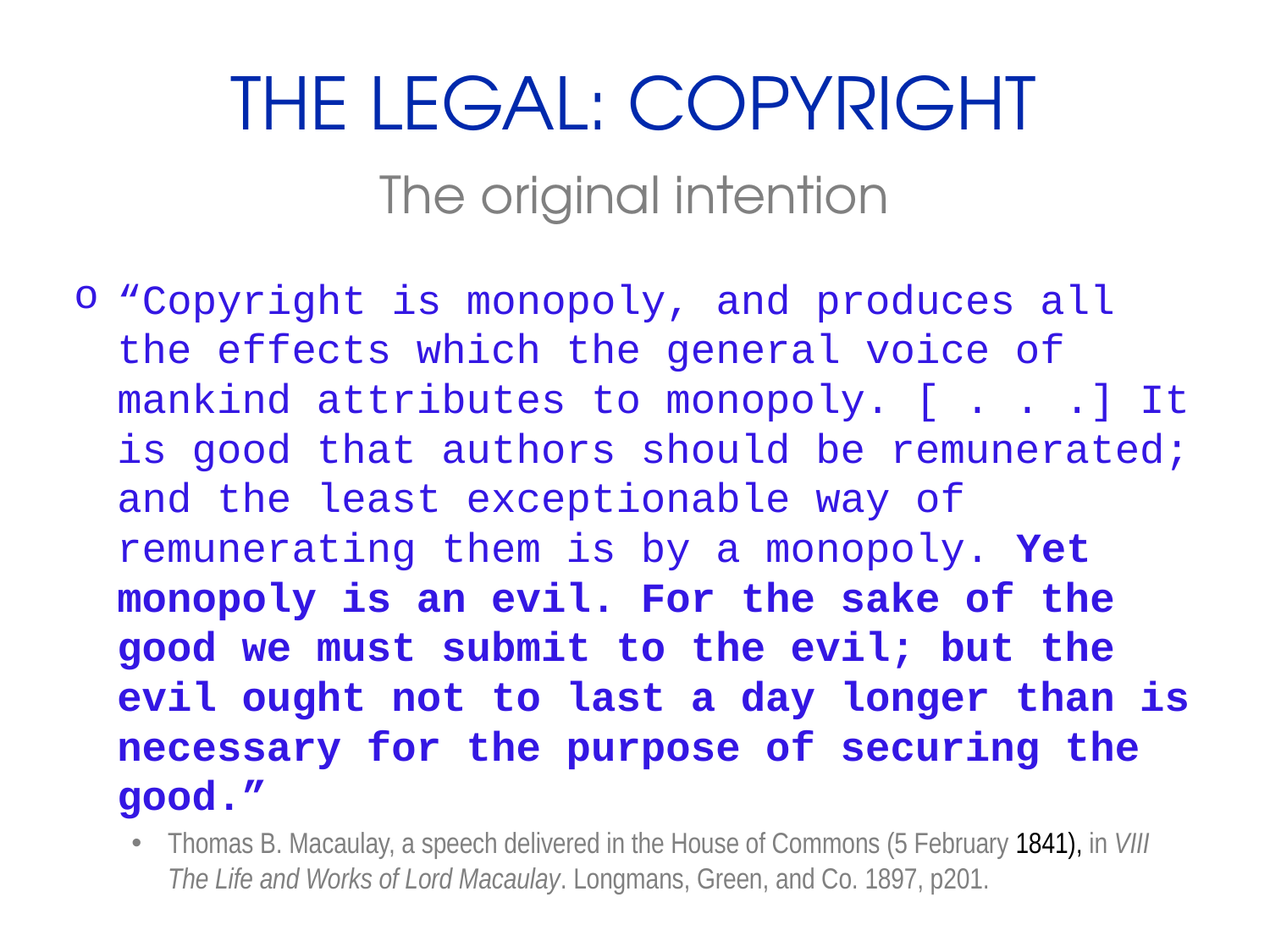

The Legal: copyright
The original intention
“Copyright is monopoly, and produces all the effects which the general voice of mankind attributes to monopoly. [ . . .] It is good that authors should be remunerated; and the least exceptionable way of remunerating them is by a monopoly. Yet monopoly is an evil. For the sake of the good we must submit to the evil; but the evil ought not to last a day longer than is necessary for the purpose of securing the good.”
Thomas B. Macaulay, a speech delivered in the House of Commons (5 February 1841), in VIII The Life and Works of Lord Macaulay. Longmans, Green, and Co. 1897, p201.